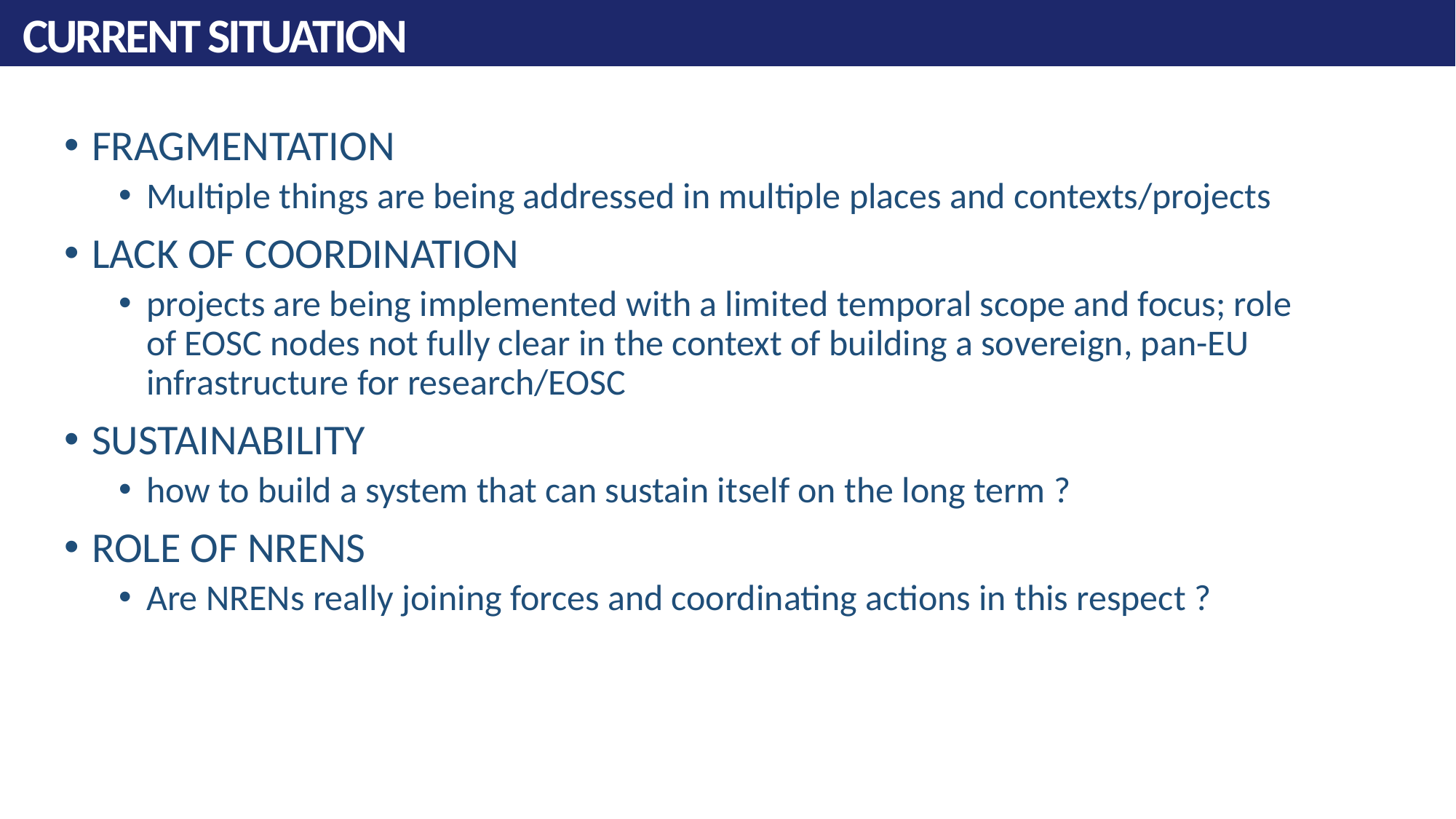

CURRENT SITUATION
FRAGMENTATION
Multiple things are being addressed in multiple places and contexts/projects
LACK OF COORDINATION
projects are being implemented with a limited temporal scope and focus; role of EOSC nodes not fully clear in the context of building a sovereign, pan-EU infrastructure for research/EOSC
SUSTAINABILITY
how to build a system that can sustain itself on the long term ?
ROLE OF NRENS
Are NRENs really joining forces and coordinating actions in this respect ?